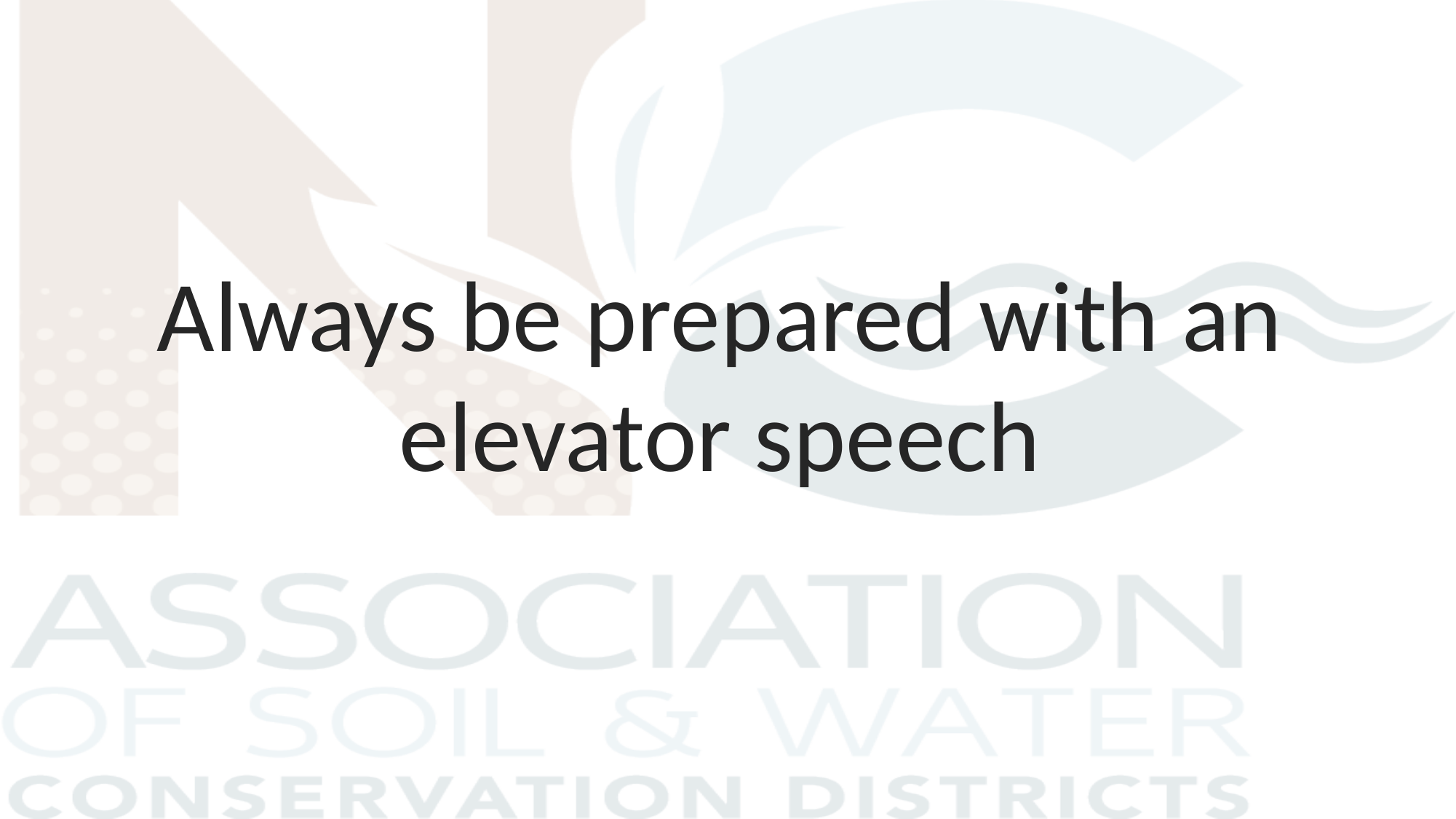

Always be prepared with an elevator speech